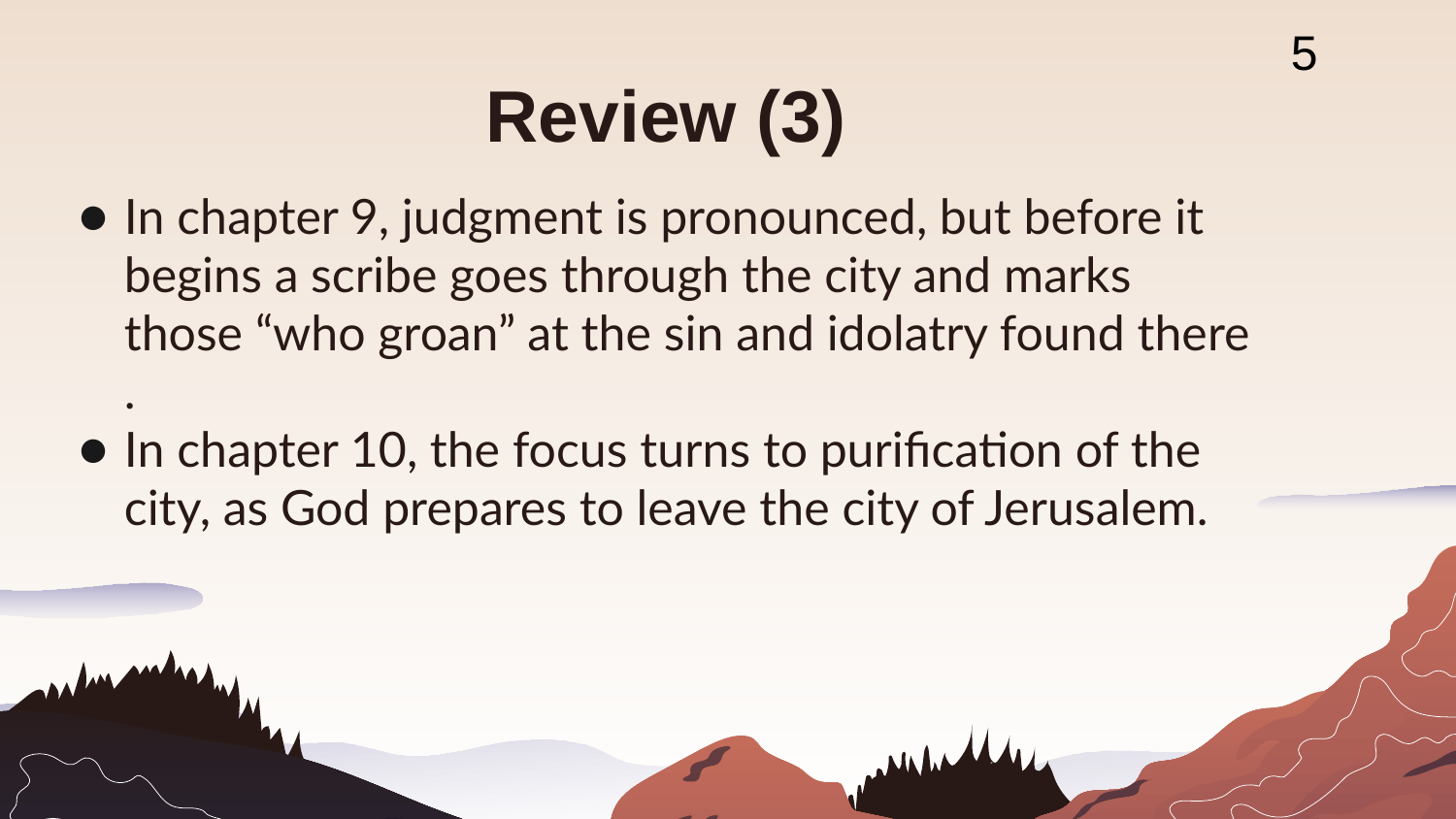

5
# Review (3)
In chapter 9, judgment is pronounced, but before it begins a scribe goes through the city and marks those “who groan” at the sin and idolatry found there .
In chapter 10, the focus turns to purification of the city, as God prepares to leave the city of Jerusalem.